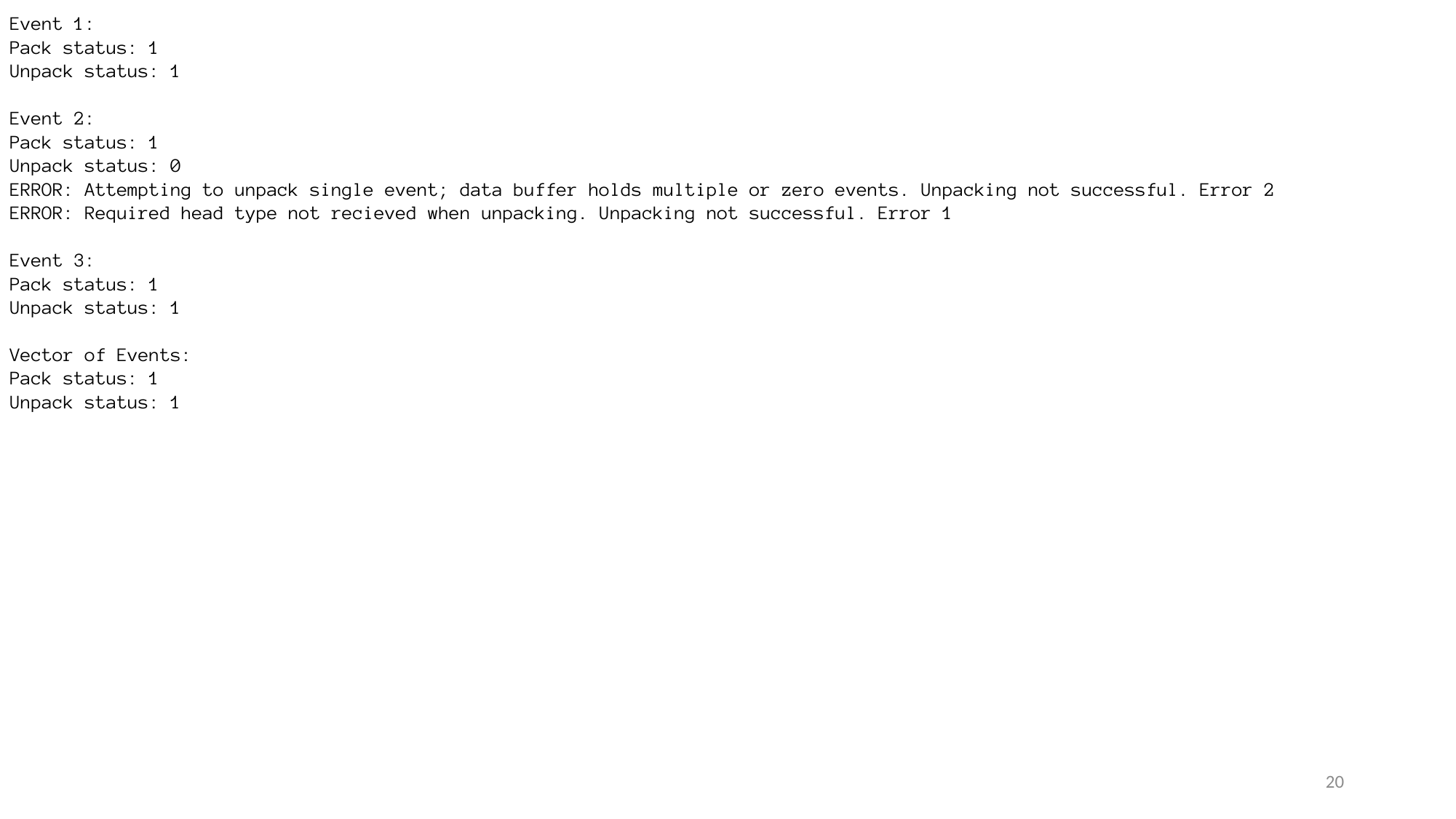

Event 1:
Pack status: 1
Unpack status: 1

Event 2:
Pack status: 1
Unpack status: 0
ERROR: Attempting to unpack single event; data buffer holds multiple or zero events. Unpacking not successful. Error 2
ERROR: Required head type not recieved when unpacking. Unpacking not successful. Error 1

Event 3:
Pack status: 1
Unpack status: 1

Vector of Events:
Pack status: 1
Unpack status: 1

20